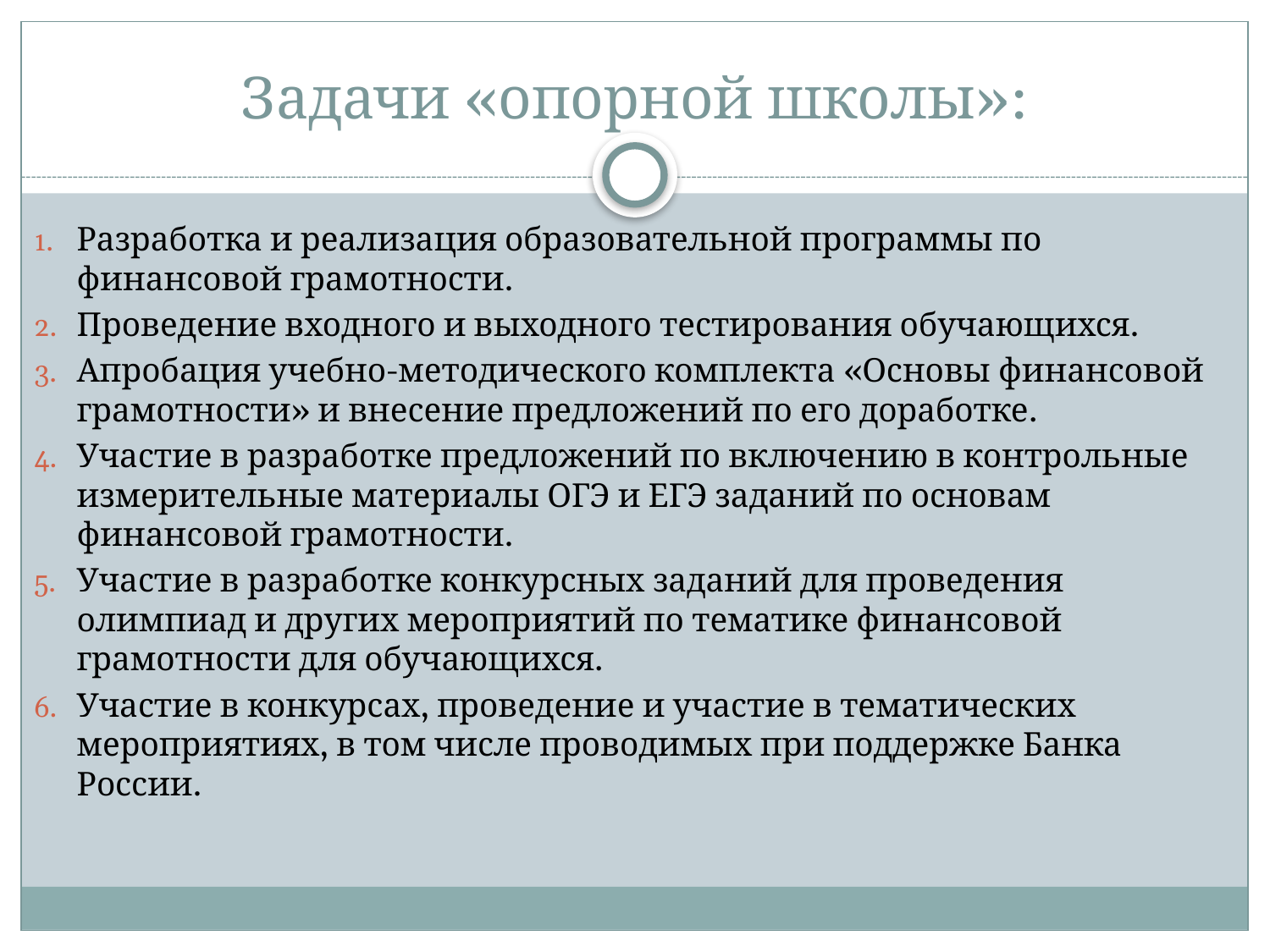

# Задачи «опорной школы»:
Разработка и реализация образовательной программы по финансовой грамотности.
Проведение входного и выходного тестирования обучающихся.
Апробация учебно-методического комплекта «Основы финансовой грамотности» и внесение предложений по его доработке.
Участие в разработке предложений по включению в контрольные измерительные материалы ОГЭ и ЕГЭ заданий по основам финансовой грамотности.
Участие в разработке конкурсных заданий для проведения олимпиад и других мероприятий по тематике финансовой грамотности для обучающихся.
Участие в конкурсах, проведение и участие в тематических мероприятиях, в том числе проводимых при поддержке Банка России.